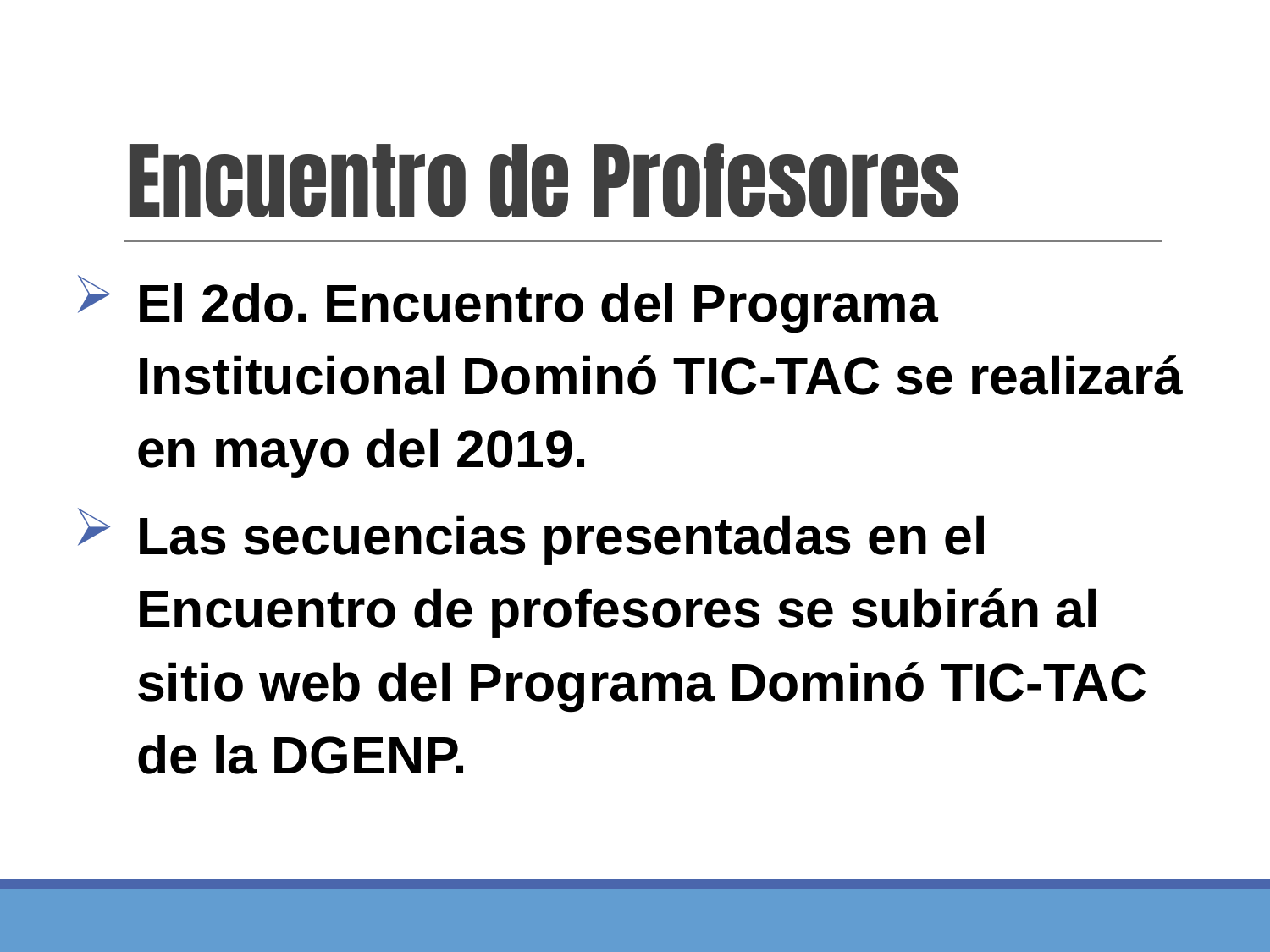

# Encuentro de Profesores
El 2do. Encuentro del Programa Institucional Dominó TIC-TAC se realizará en mayo del 2019.
Las secuencias presentadas en el Encuentro de profesores se subirán al sitio web del Programa Dominó TIC-TAC de la DGENP.